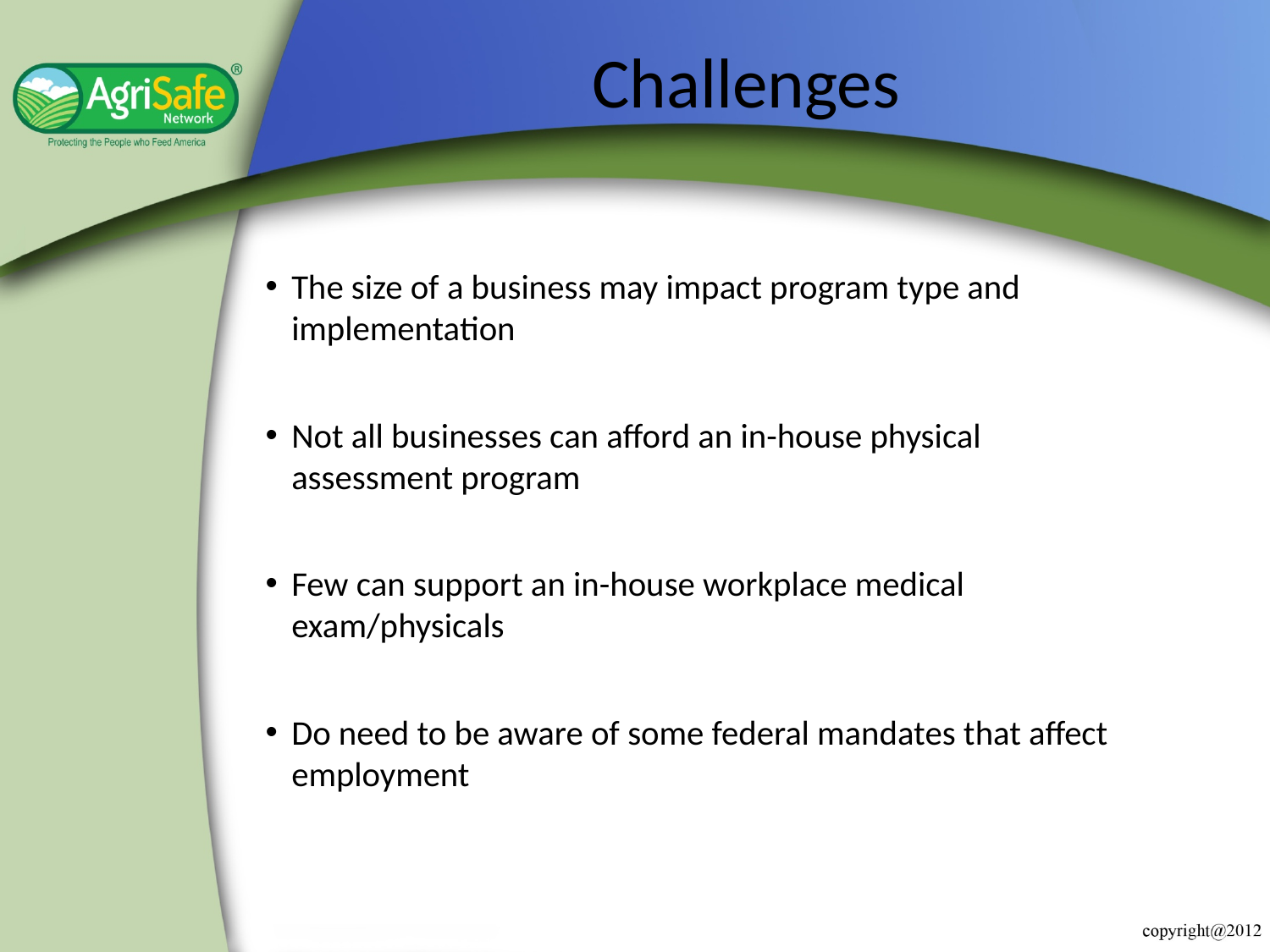

# Challenges

The size of a business may impact program type and implementation

Not all businesses can afford an in-house physical assessment program

Few can support an in-house workplace medical exam/physicals

Do need to be aware of some federal mandates that affect employment